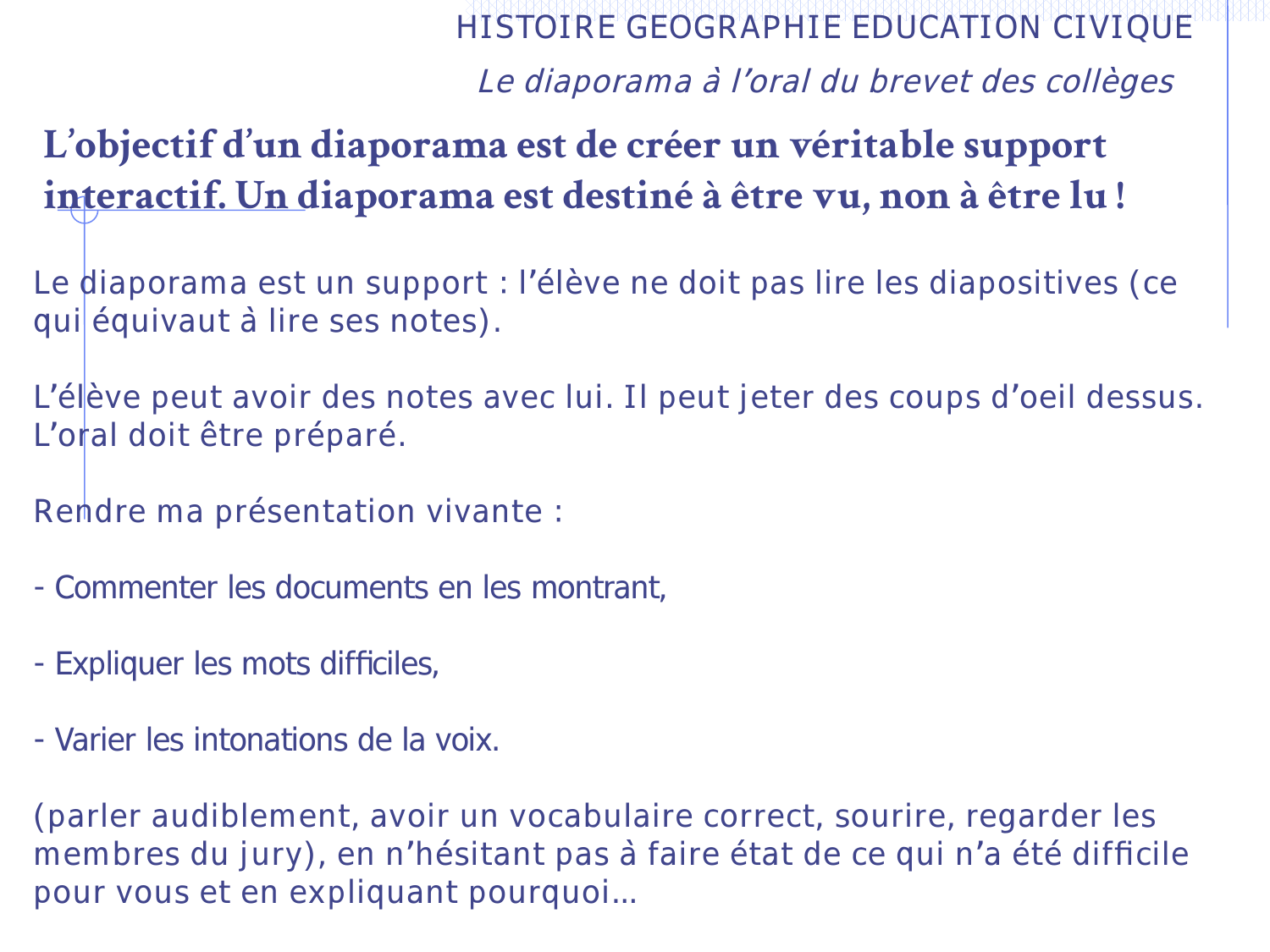

HISTOIRE GEOGRAPHIE EDUCATION CIVIQUE
Le diaporama à l’oral du brevet des collèges
L’objectif d’un diaporama est de créer un véritable support interactif. Un diaporama est destiné à être vu, non à être lu !

Le diaporama est un support : l’élève ne doit pas lire les diapositives (ce qui équivaut à lire ses notes).

L’élève peut avoir des notes avec lui. Il peut jeter des coups d’oeil dessus. L’oral doit être préparé.

Rendre ma présentation vivante :

- Commenter les documents en les montrant,

- Expliquer les mots difficiles,

- Varier les intonations de la voix.

(parler audiblement, avoir un vocabulaire correct, sourire, regarder les membres du jury), en n’hésitant pas à faire état de ce qui n’a été difficile pour vous et en expliquant pourquoi…